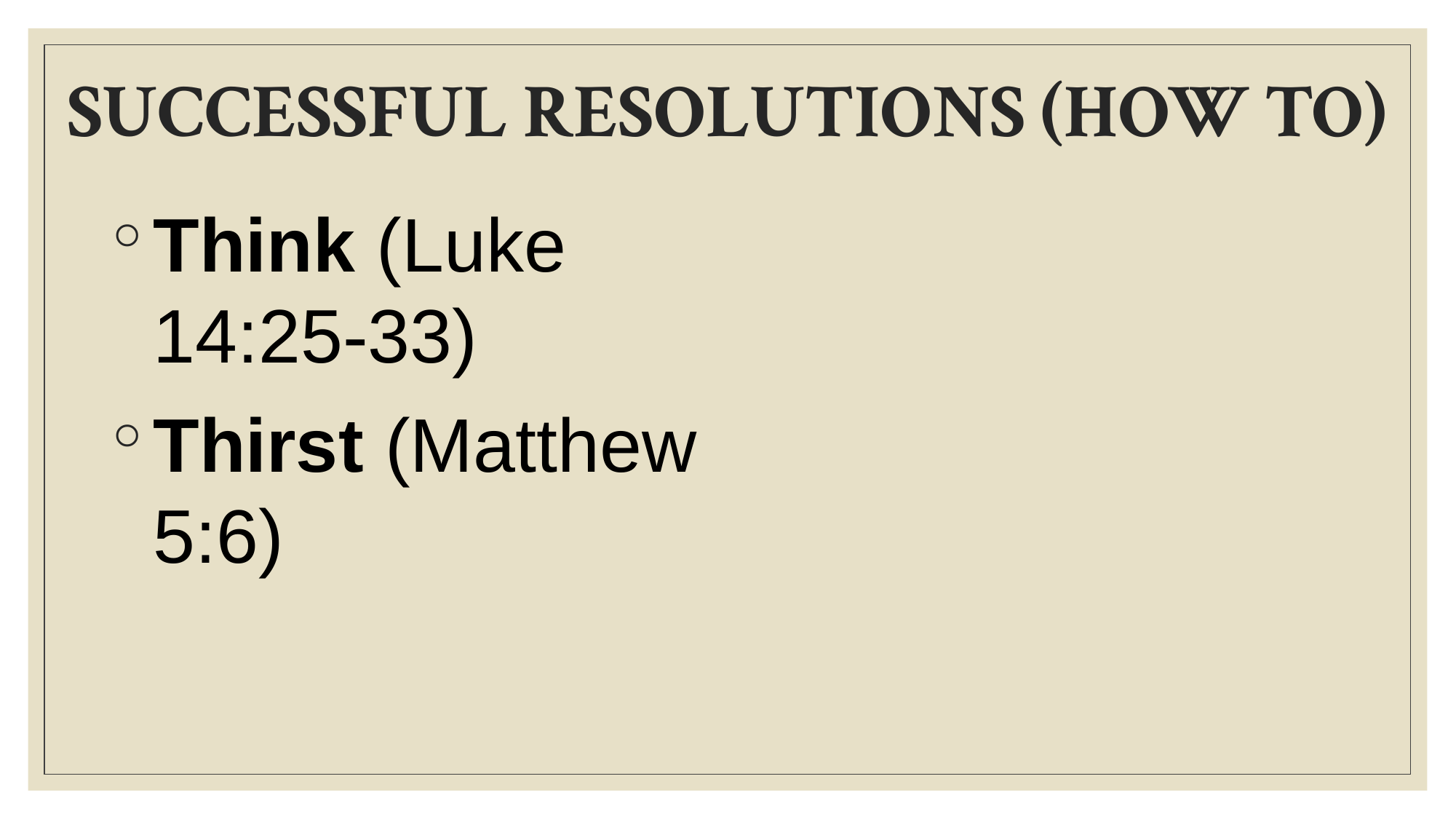

# Successful Resolutions (How To)
Think (Luke 14:25-33)
Thirst (Matthew 5:6)